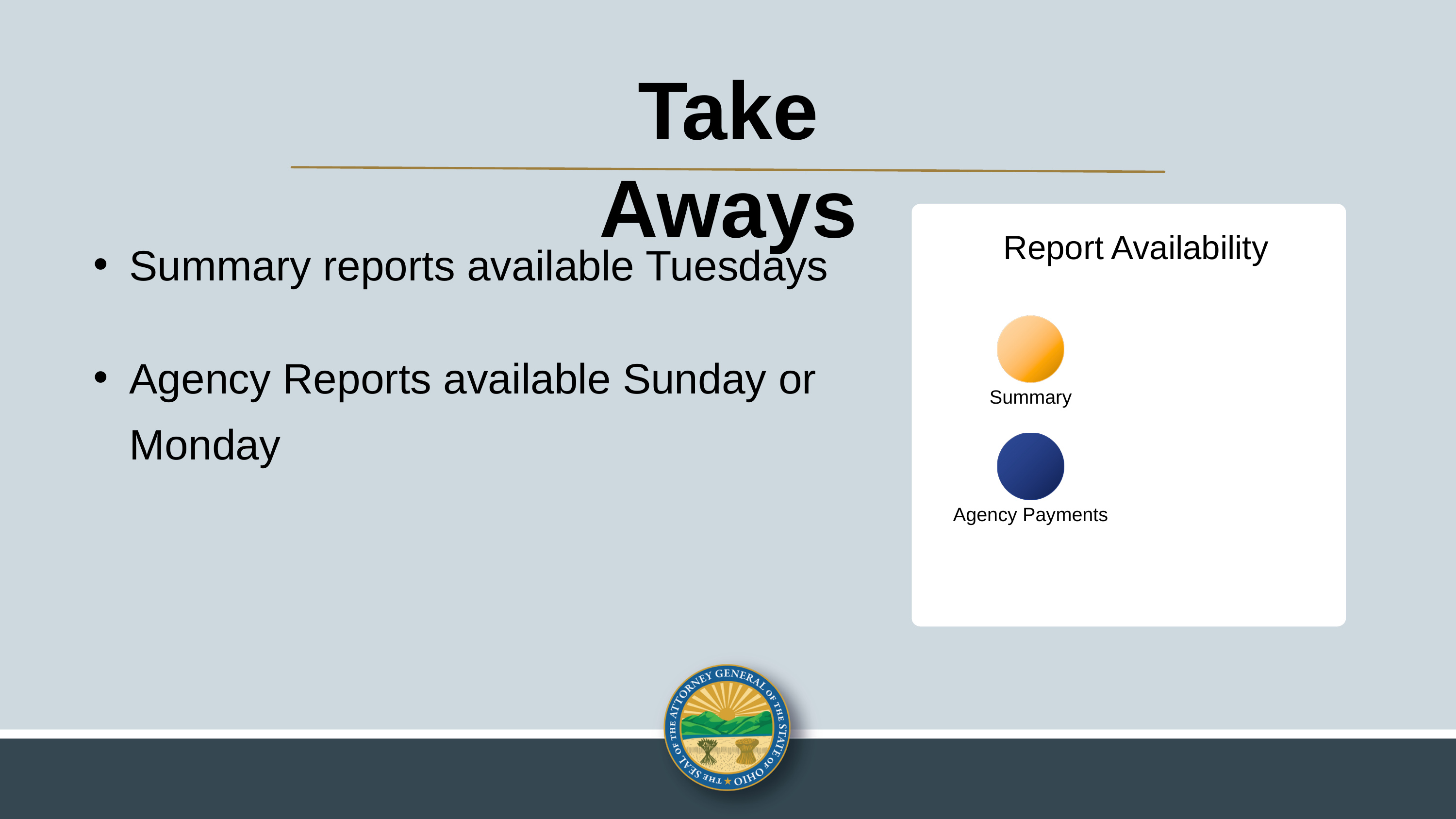

Take Aways

Summary reports available Tuesdays
Report Availability

Agency Reports available Sunday or Monday
Summary

Agency Payments